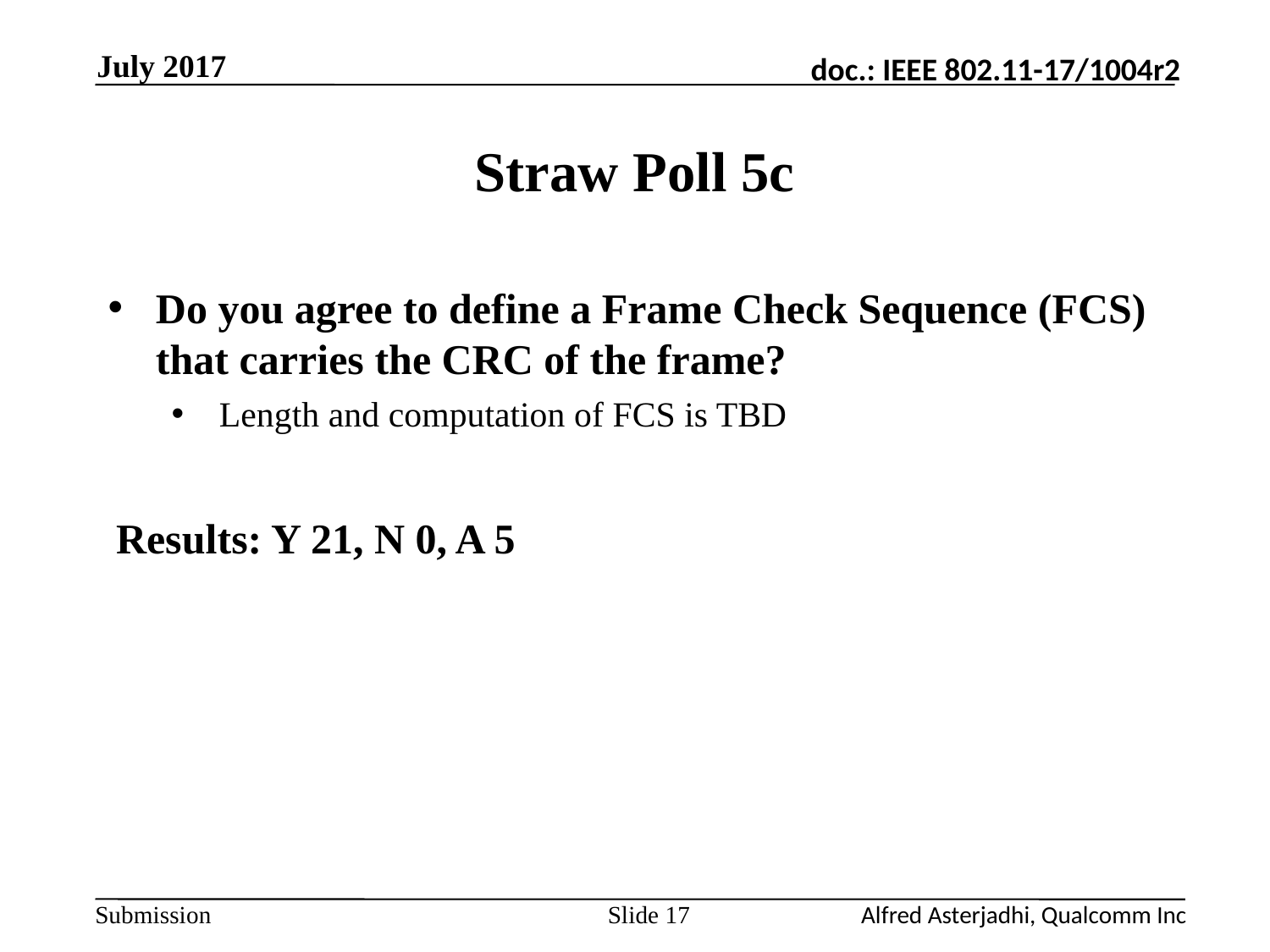

July 2017
# Straw Poll 5c
Do you agree to define a Frame Check Sequence (FCS) that carries the CRC of the frame?
Length and computation of FCS is TBD

Results: Y 21, N 0, A 5
Slide 17
Alfred Asterjadhi, Qualcomm Inc